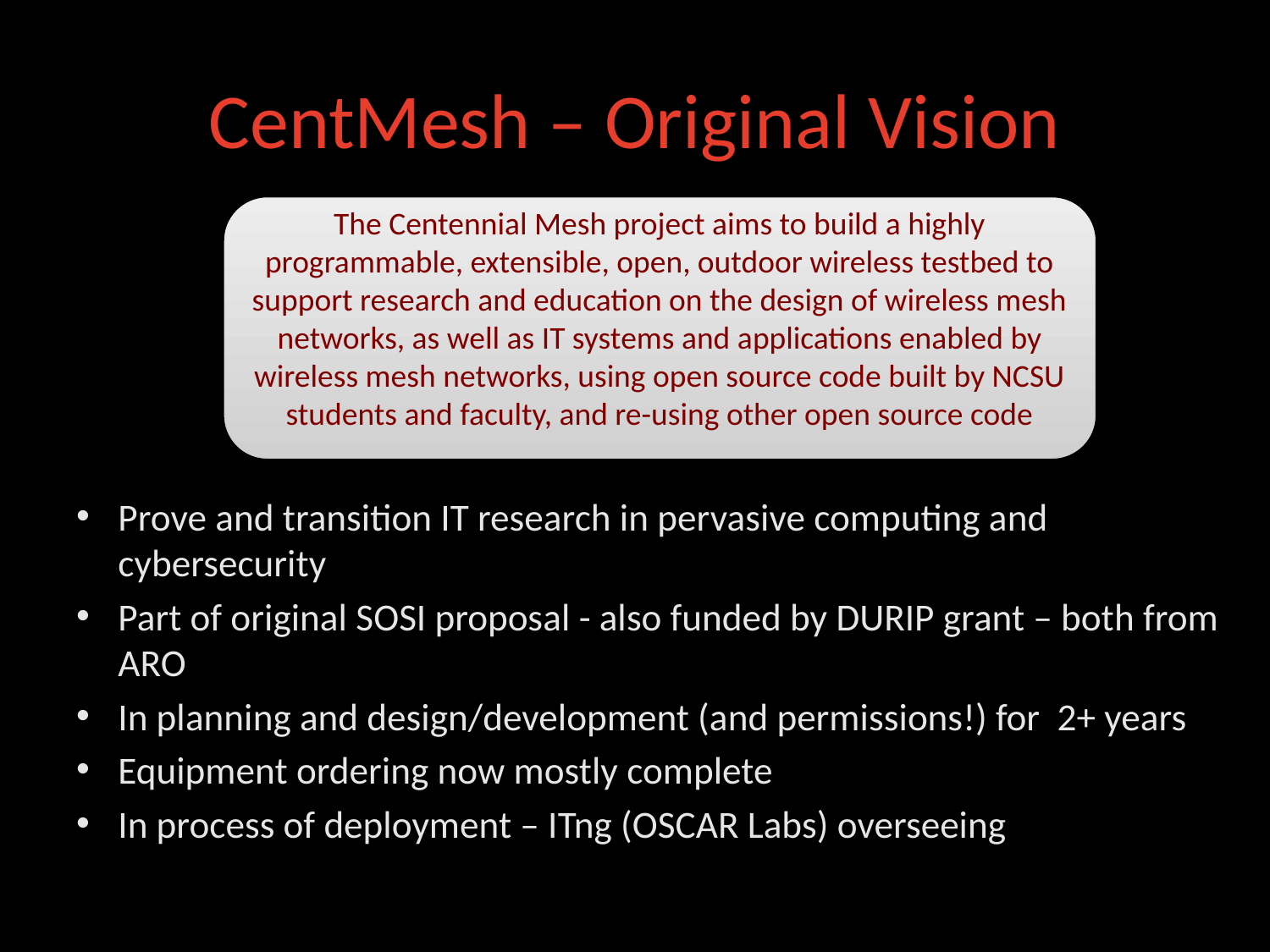

# CentMesh – Original Vision

The Centennial Mesh project aims to build a highly programmable, extensible, open, outdoor wireless testbed to support research and education on the design of wireless mesh networks, as well as IT systems and applications enabled by wireless mesh networks, using open source code built by NCSU students and faculty, and re-using other open source code
Prove and transition IT research in pervasive computing and cybersecurity
Part of original SOSI proposal - also funded by DURIP grant – both from ARO
In planning and design/development (and permissions!) for  2+ years
Equipment ordering now mostly complete
In process of deployment – ITng (OSCAR Labs) overseeing